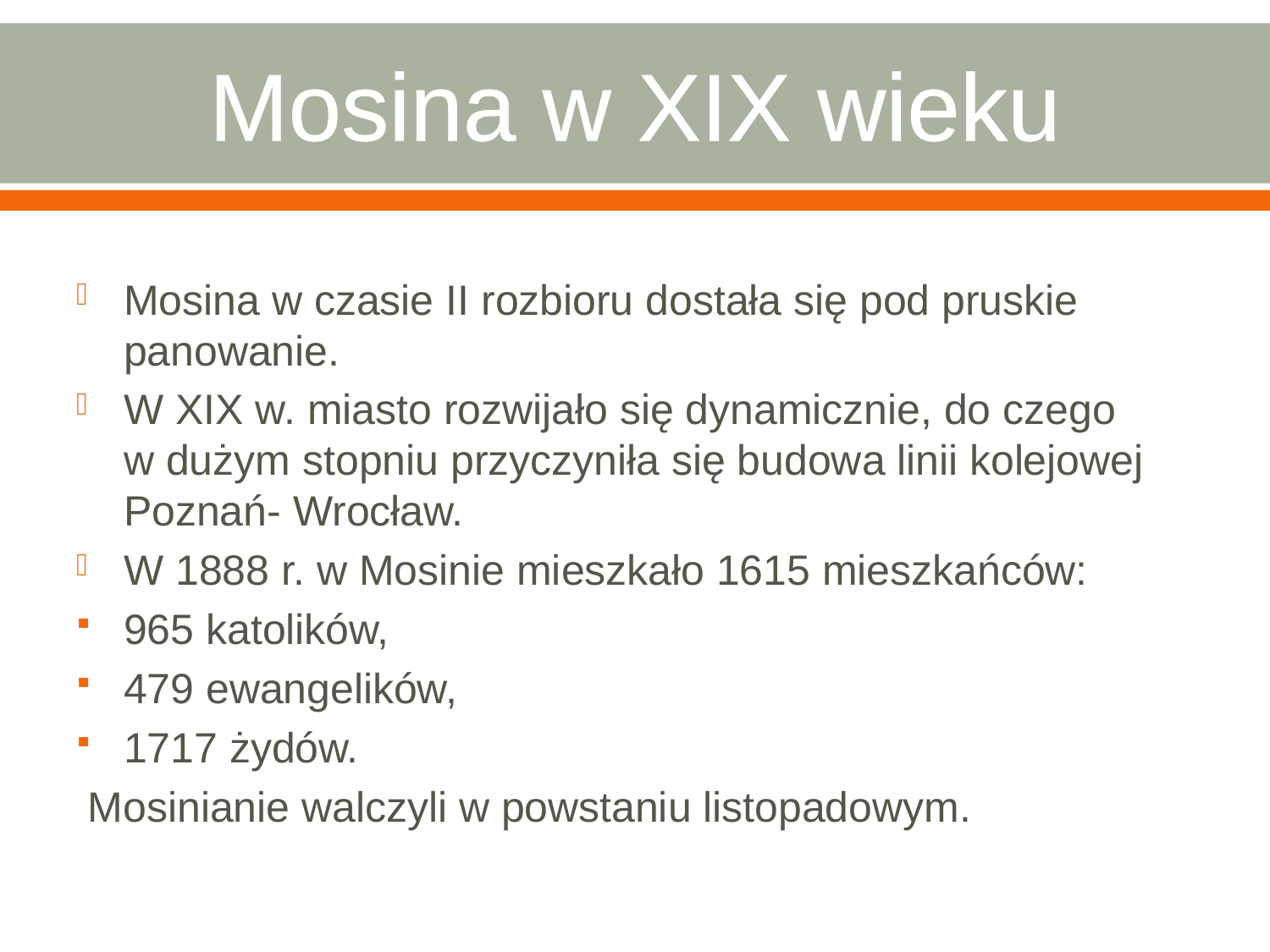

# Mosina w XIX wieku
Mosina w czasie II rozbioru dostała się pod pruskie panowanie.
W XIX w. miasto rozwijało się dynamicznie, do czego
w dużym stopniu przyczyniła się budowa linii kolejowej Poznań- Wrocław.
W 1888 r. w Mosinie mieszkało 1615 mieszkańców:
965 katolików,
479 ewangelików,
1717 żydów.
 Mosinianie walczyli w powstaniu listopadowym.